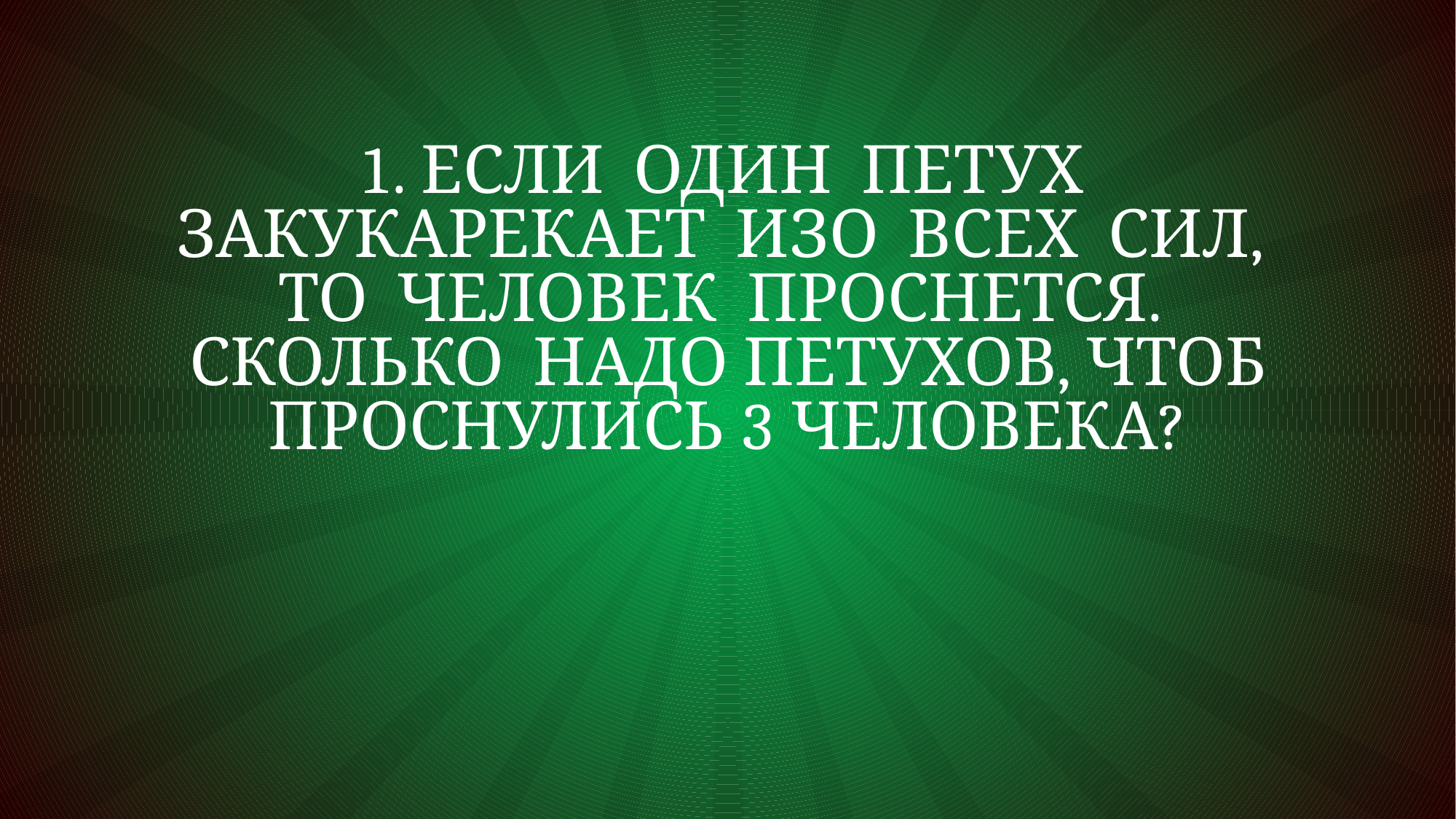

# 1. Если  один  петух  закукарекает  изо  всех  сил,  то  человек  проснется.  Сколько  надо петухов, чтоб проснулись 3 человека?